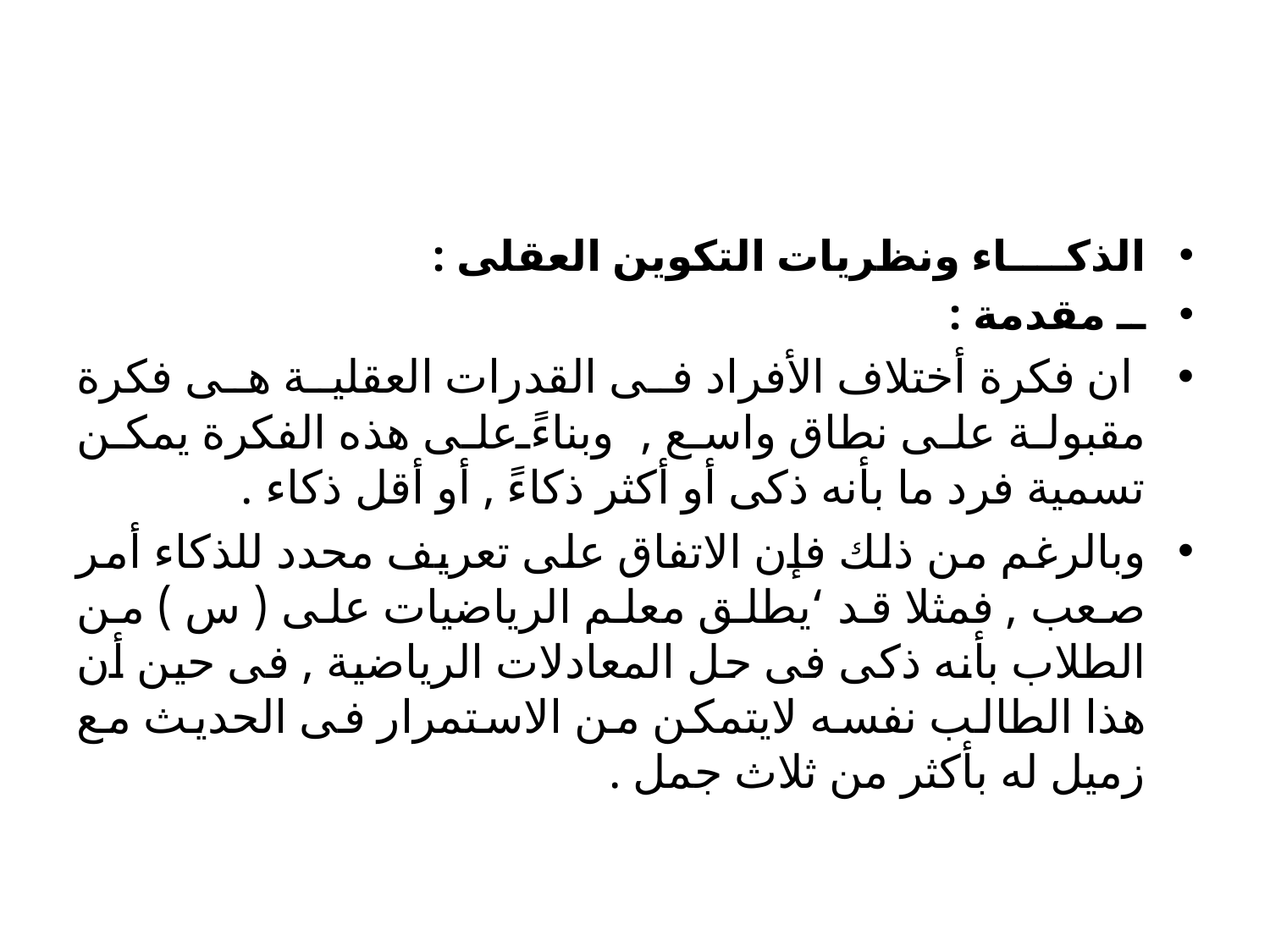

#
الذكــــاء ونظريات التكوين العقلى :
ــ مقدمة :
 ان فكرة أختلاف الأفراد فى القدرات العقلية هى فكرة مقبولة على نطاق واسع , وبناءً على هذه الفكرة يمكن تسمية فرد ما بأنه ذكى أو أكثر ذكاءً , أو أقل ذكاء .
وبالرغم من ذلك فإن الاتفاق على تعريف محدد للذكاء أمر صعب , فمثلا قد ‘يطلق معلم الرياضيات على ( س ) من الطلاب بأنه ذكى فى حل المعادلات الرياضية , فى حين أن هذا الطالب نفسه لايتمكن من الاستمرار فى الحديث مع زميل له بأكثر من ثلاث جمل .